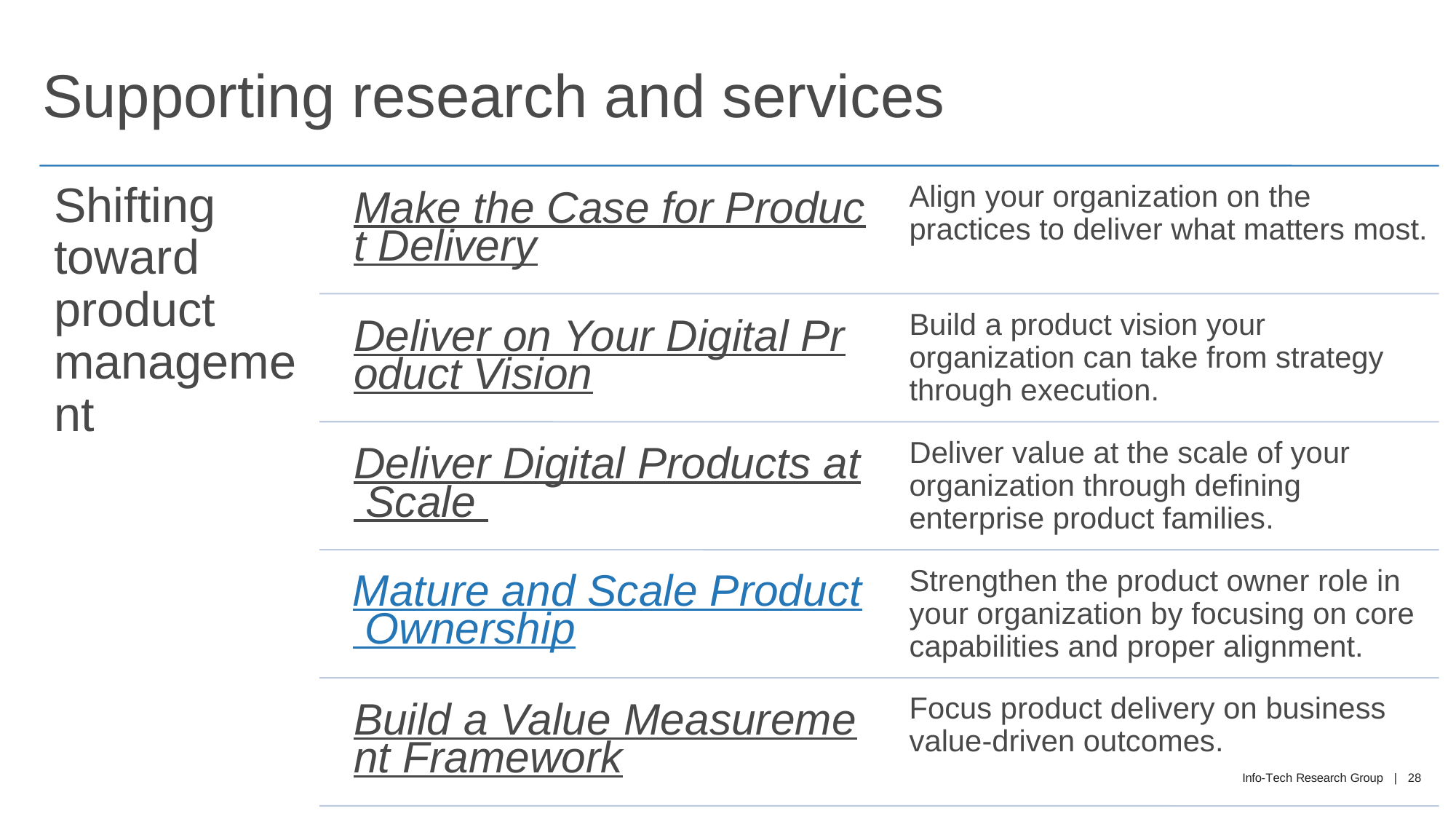

# Supporting research and services
Shifting toward product management
Make the Case for Product Delivery
Align your organization on the practices to deliver what matters most.
Deliver on Your Digital Product Vision
Build a product vision your organization can take from strategy through execution.
Deliver Digital Products at Scale
Deliver value at the scale of your organization through defining enterprise product families.
Mature and Scale Product Ownership
Strengthen the product owner role in your organization by focusing on core capabilities and proper alignment.
Build a Value Measurement Framework
Focus product delivery on business value-driven outcomes.